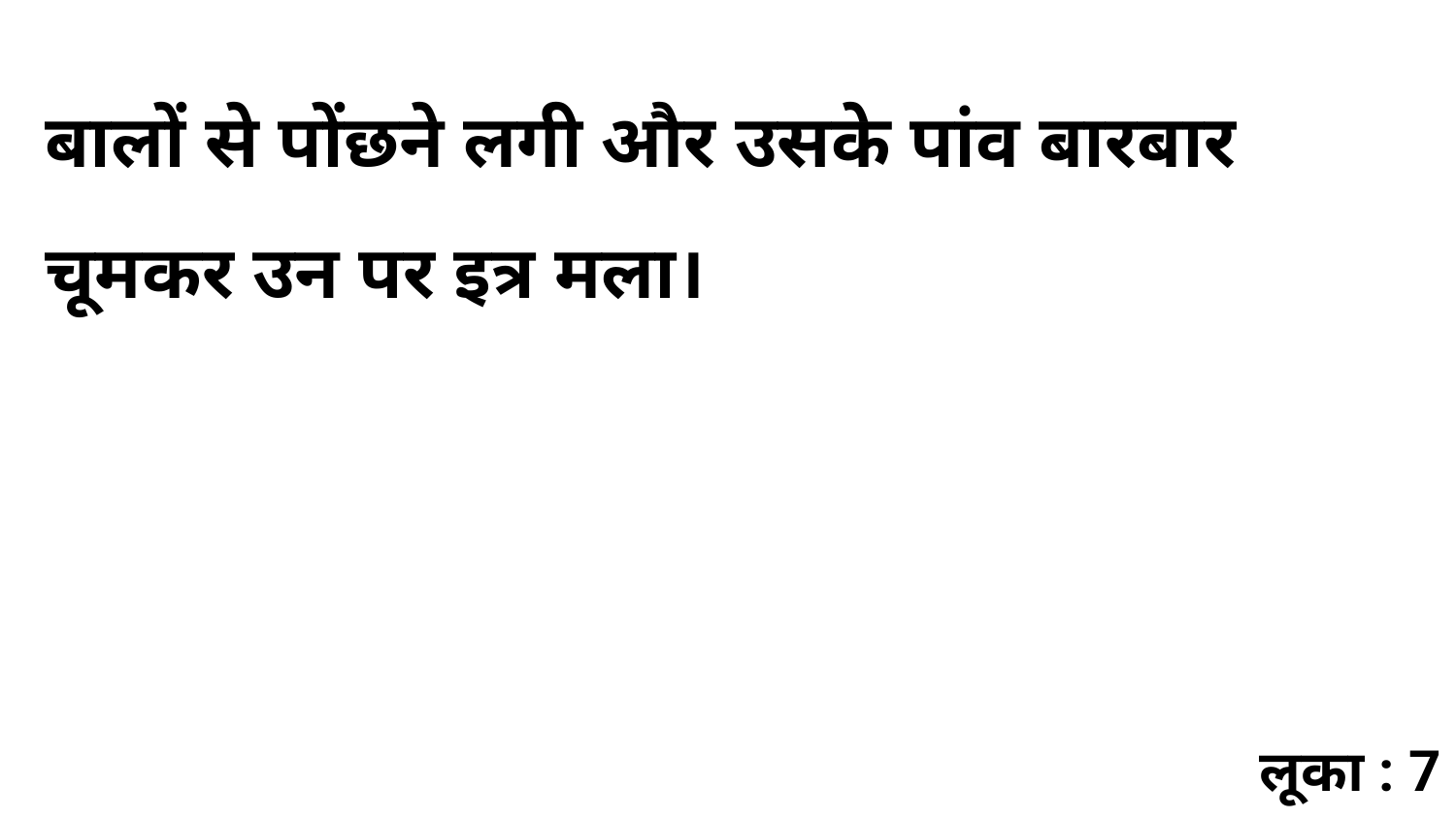

बालों से पोंछने लगी और उसके पांव बारबार चूमकर उन पर इत्र मला।
लूका : 7